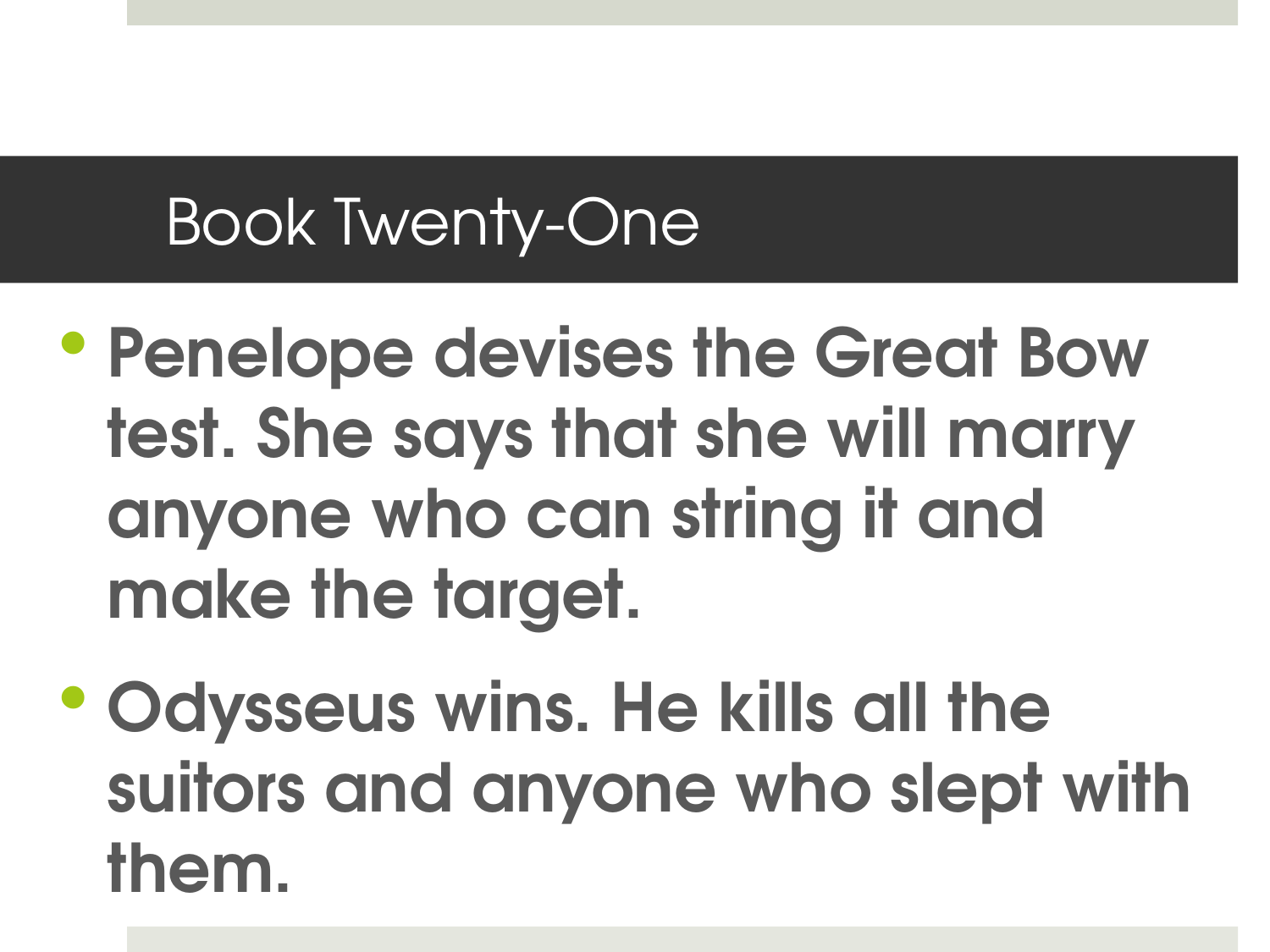

# Book Twenty-One
Penelope devises the Great Bow test. She says that she will marry anyone who can string it and make the target.
Odysseus wins. He kills all the suitors and anyone who slept with them.